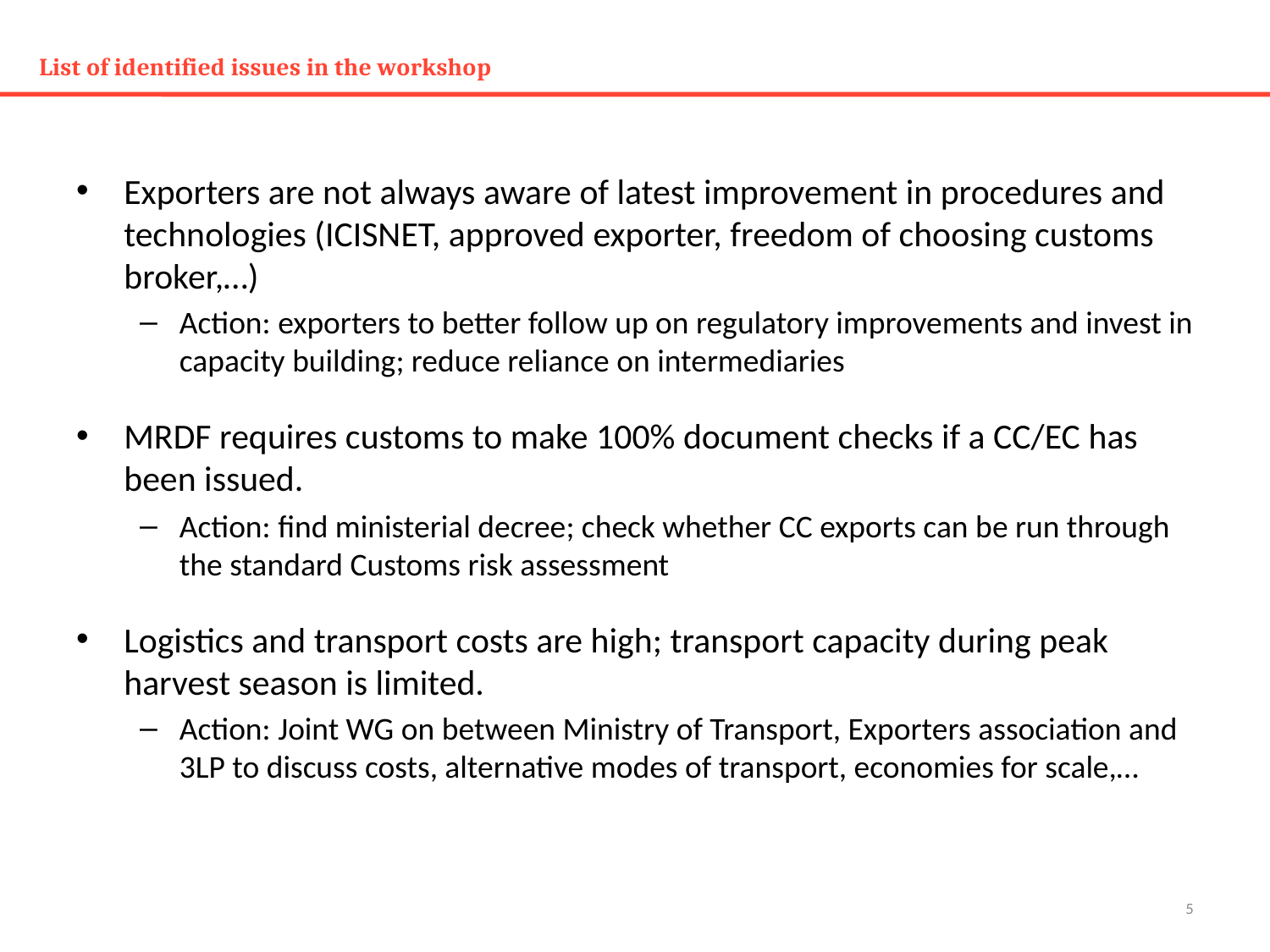

# List of identified issues in the workshop
Exporters are not always aware of latest improvement in procedures and technologies (ICISNET, approved exporter, freedom of choosing customs broker,…)
Action: exporters to better follow up on regulatory improvements and invest in capacity building; reduce reliance on intermediaries
MRDF requires customs to make 100% document checks if a CC/EC has been issued.
Action: find ministerial decree; check whether CC exports can be run through the standard Customs risk assessment
Logistics and transport costs are high; transport capacity during peak harvest season is limited.
Action: Joint WG on between Ministry of Transport, Exporters association and 3LP to discuss costs, alternative modes of transport, economies for scale,…
5